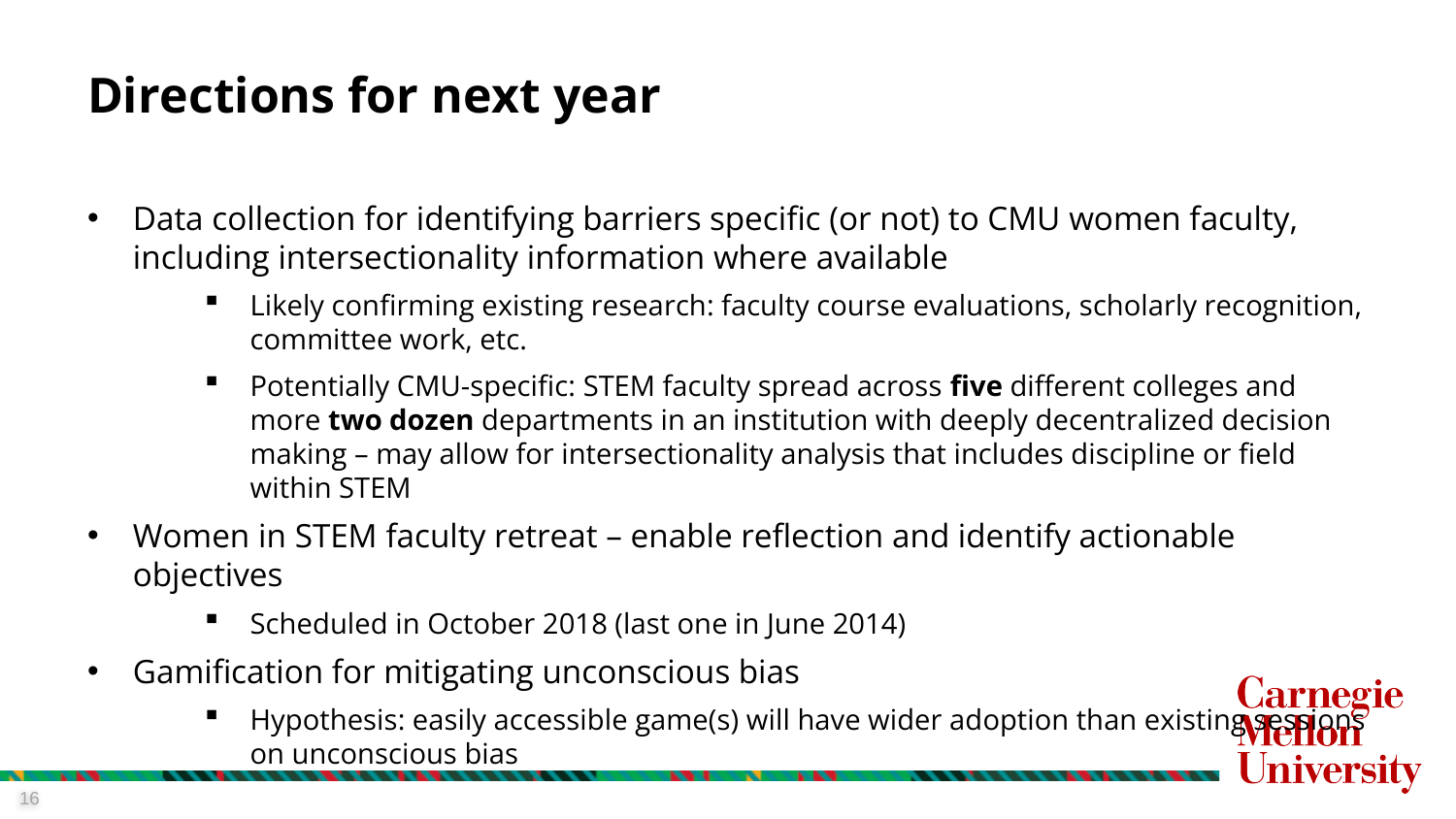

# Directions for next year
Data collection for identifying barriers specific (or not) to CMU women faculty, including intersectionality information where available
Likely confirming existing research: faculty course evaluations, scholarly recognition, committee work, etc.
Potentially CMU-specific: STEM faculty spread across five different colleges and more two dozen departments in an institution with deeply decentralized decision making – may allow for intersectionality analysis that includes discipline or field within STEM
Women in STEM faculty retreat – enable reflection and identify actionable objectives
Scheduled in October 2018 (last one in June 2014)
Gamification for mitigating unconscious bias
Hypothesis: easily accessible game(s) will have wider adoption than existing sessions on unconscious bias